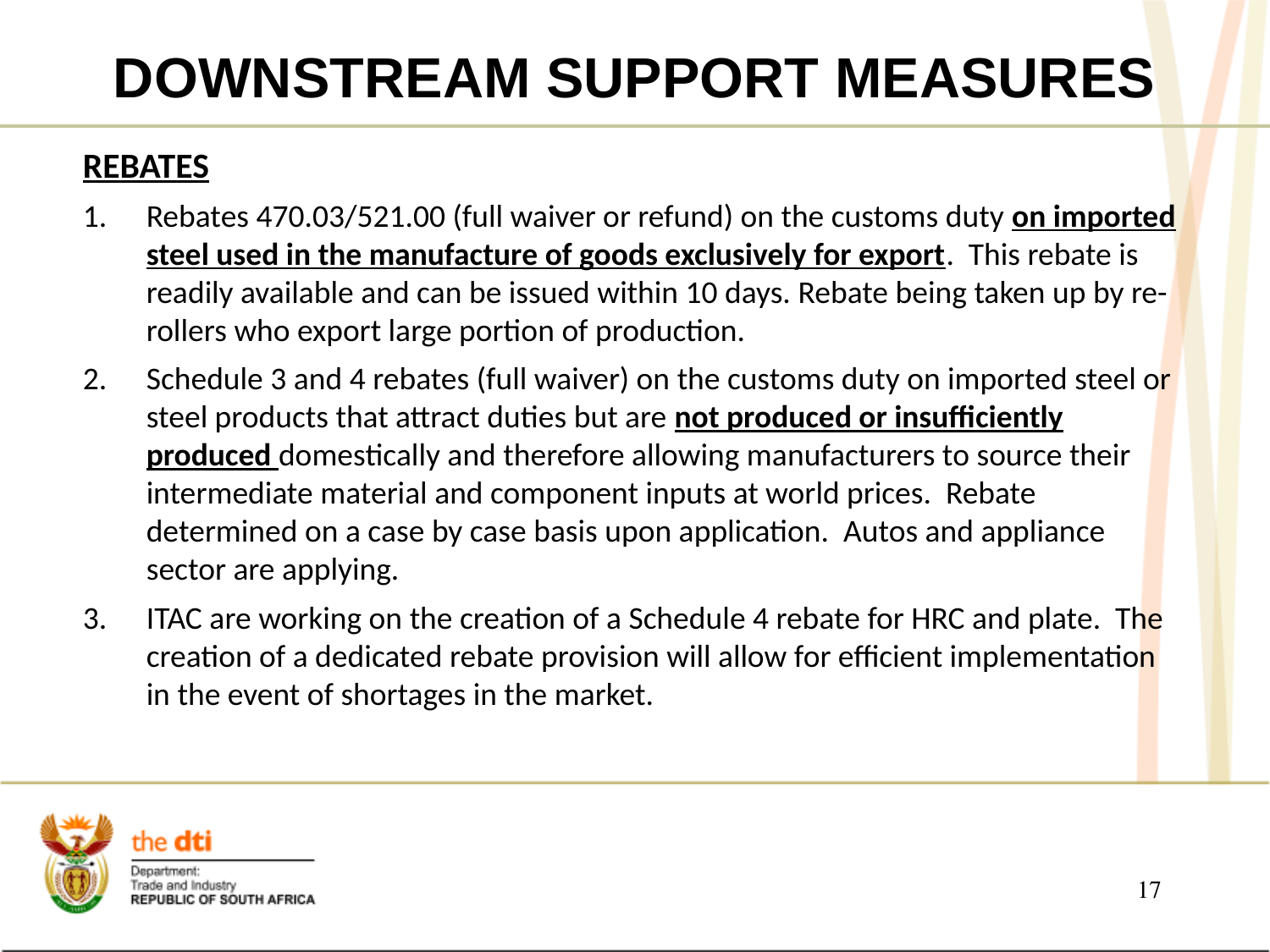

# DOWNSTREAM SUPPORT MEASURES
REBATES
Rebates 470.03/521.00 (full waiver or refund) on the customs duty on imported steel used in the manufacture of goods exclusively for export.  This rebate is readily available and can be issued within 10 days. Rebate being taken up by re-rollers who export large portion of production.
Schedule 3 and 4 rebates (full waiver) on the customs duty on imported steel or steel products that attract duties but are not produced or insufficiently produced domestically and therefore allowing manufacturers to source their intermediate material and component inputs at world prices.  Rebate determined on a case by case basis upon application.  Autos and appliance sector are applying.
ITAC are working on the creation of a Schedule 4 rebate for HRC and plate.  The creation of a dedicated rebate provision will allow for efficient implementation in the event of shortages in the market.

17